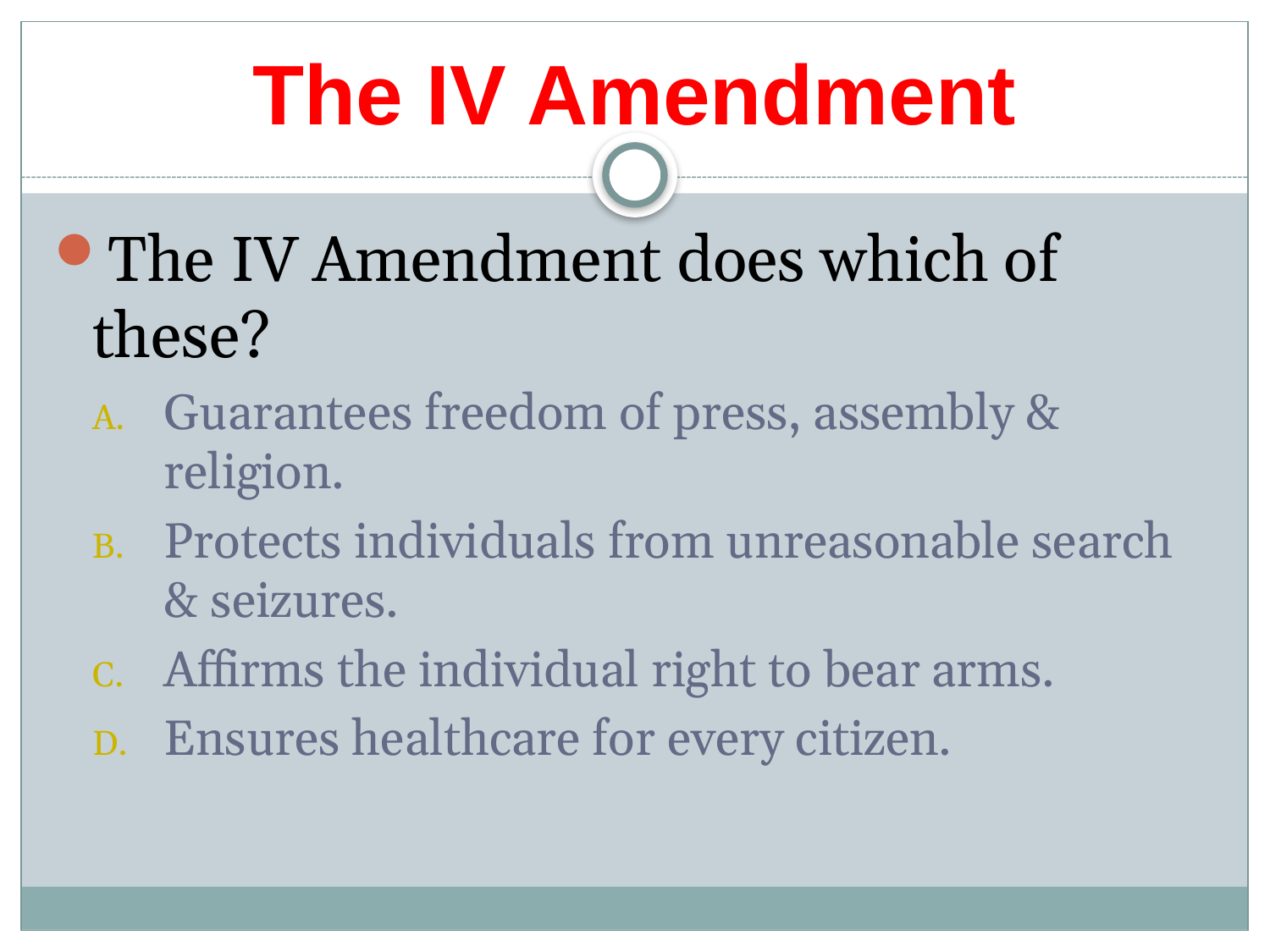

The IV Amendment
The IV Amendment does which of these?
Guarantees freedom of press, assembly & religion.
Protects individuals from unreasonable search & seizures.
Affirms the individual right to bear arms.
Ensures healthcare for every citizen.